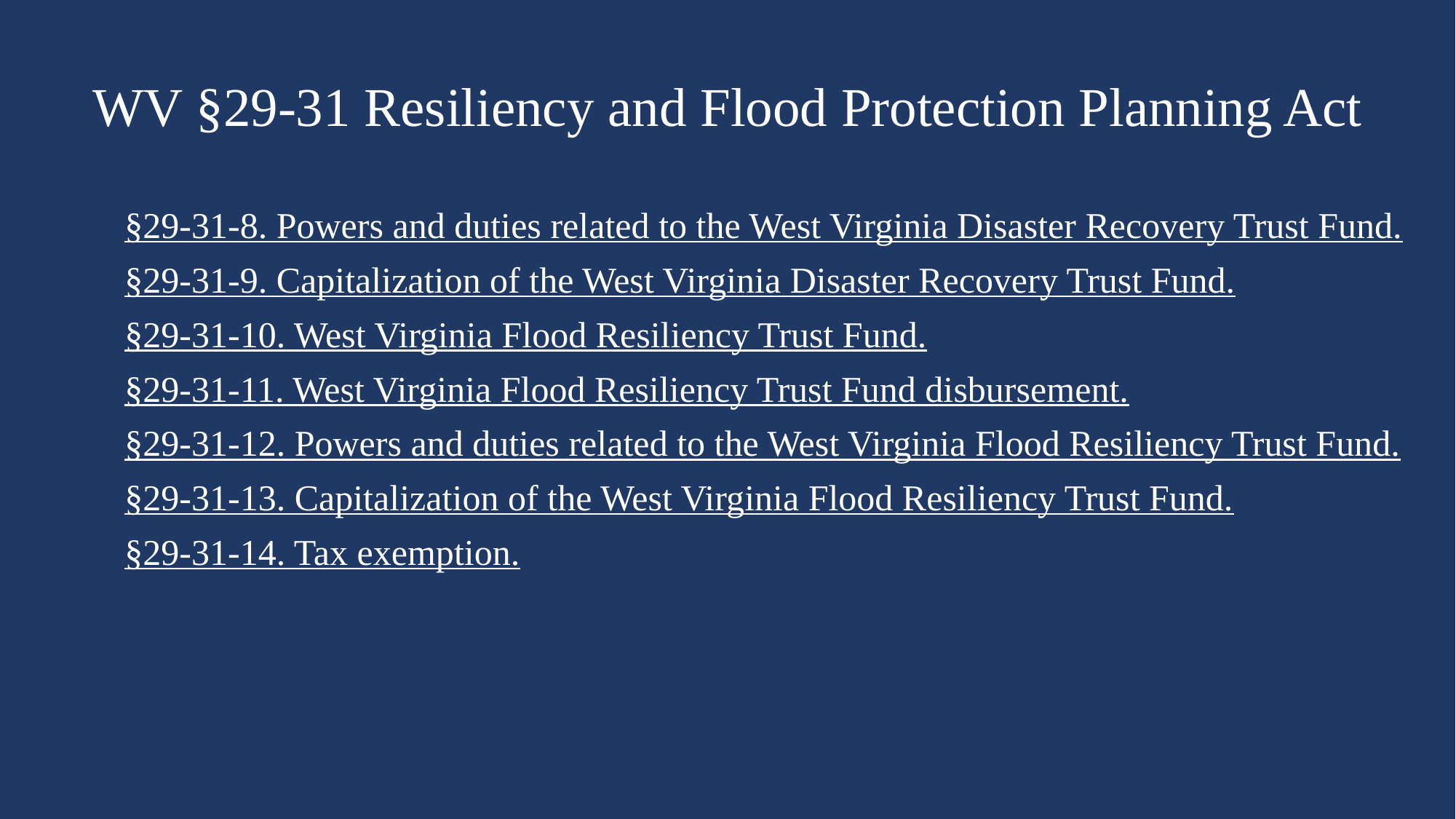

# WV §29-31 Resiliency and Flood Protection Planning Act
§29-31-8. Powers and duties related to the West Virginia Disaster Recovery Trust Fund.
§29-31-9. Capitalization of the West Virginia Disaster Recovery Trust Fund.
§29-31-10. West Virginia Flood Resiliency Trust Fund.
§29-31-11. West Virginia Flood Resiliency Trust Fund disbursement.
§29-31-12. Powers and duties related to the West Virginia Flood Resiliency Trust Fund.
§29-31-13. Capitalization of the West Virginia Flood Resiliency Trust Fund.
§29-31-14. Tax exemption.